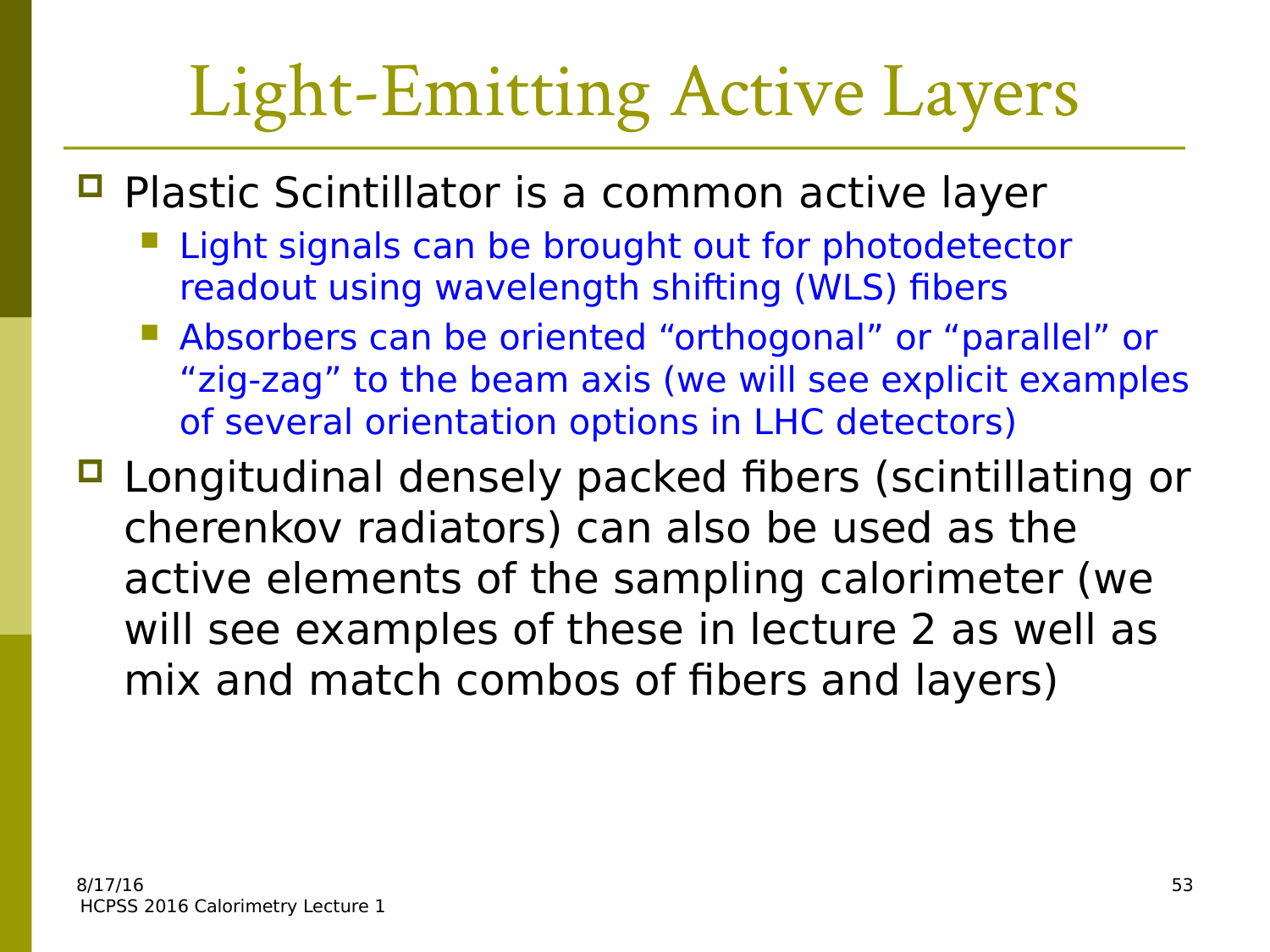

# Light-Emitting Active Layers
Plastic Scintillator is a common active layer
Light signals can be brought out for photodetector readout using wavelength shifting (WLS) fibers
Absorbers can be oriented “orthogonal” or “parallel” or “zig-zag” to the beam axis (we will see explicit examples of several orientation options in LHC detectors)
Longitudinal densely packed fibers (scintillating or cherenkov radiators) can also be used as the active elements of the sampling calorimeter (we will see examples of these in lecture 2 as well as mix and match combos of fibers and layers)
8/17/16
53
HCPSS 2016 Calorimetry Lecture 1